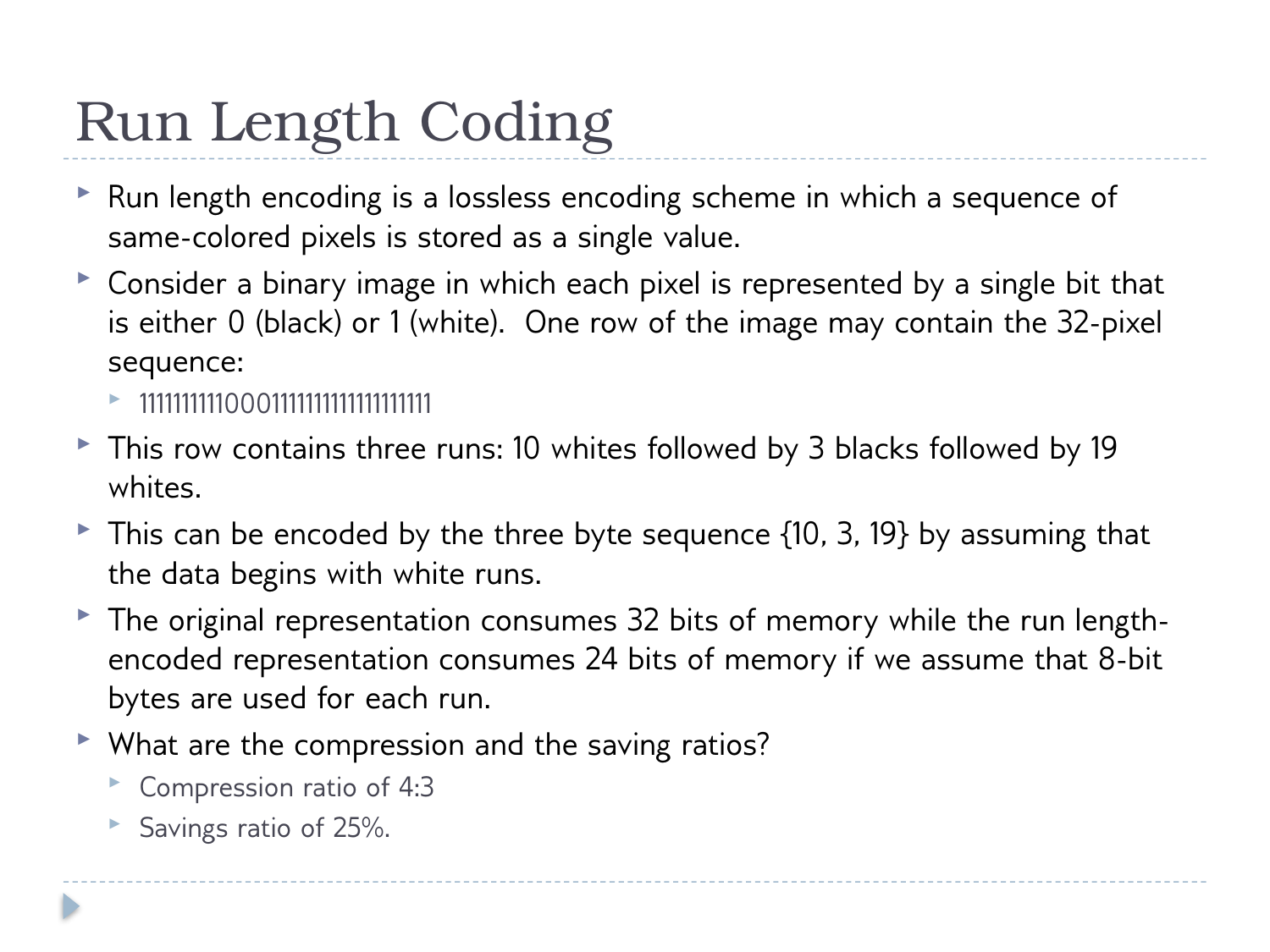

# Run Length Coding
Run length encoding is a lossless encoding scheme in which a sequence of same-colored pixels is stored as a single value.
Consider a binary image in which each pixel is represented by a single bit that is either 0 (black) or 1 (white).  One row of the image may contain the 32-pixel sequence:
11111111110001111111111111111111
This row contains three runs: 10 whites followed by 3 blacks followed by 19 whites.
This can be encoded by the three byte sequence {10, 3, 19} by assuming that the data begins with white runs.
The original representation consumes 32 bits of memory while the run length-encoded representation consumes 24 bits of memory if we assume that 8-bit bytes are used for each run.
What are the compression and the saving ratios?
Compression ratio of 4:3
Savings ratio of 25%.